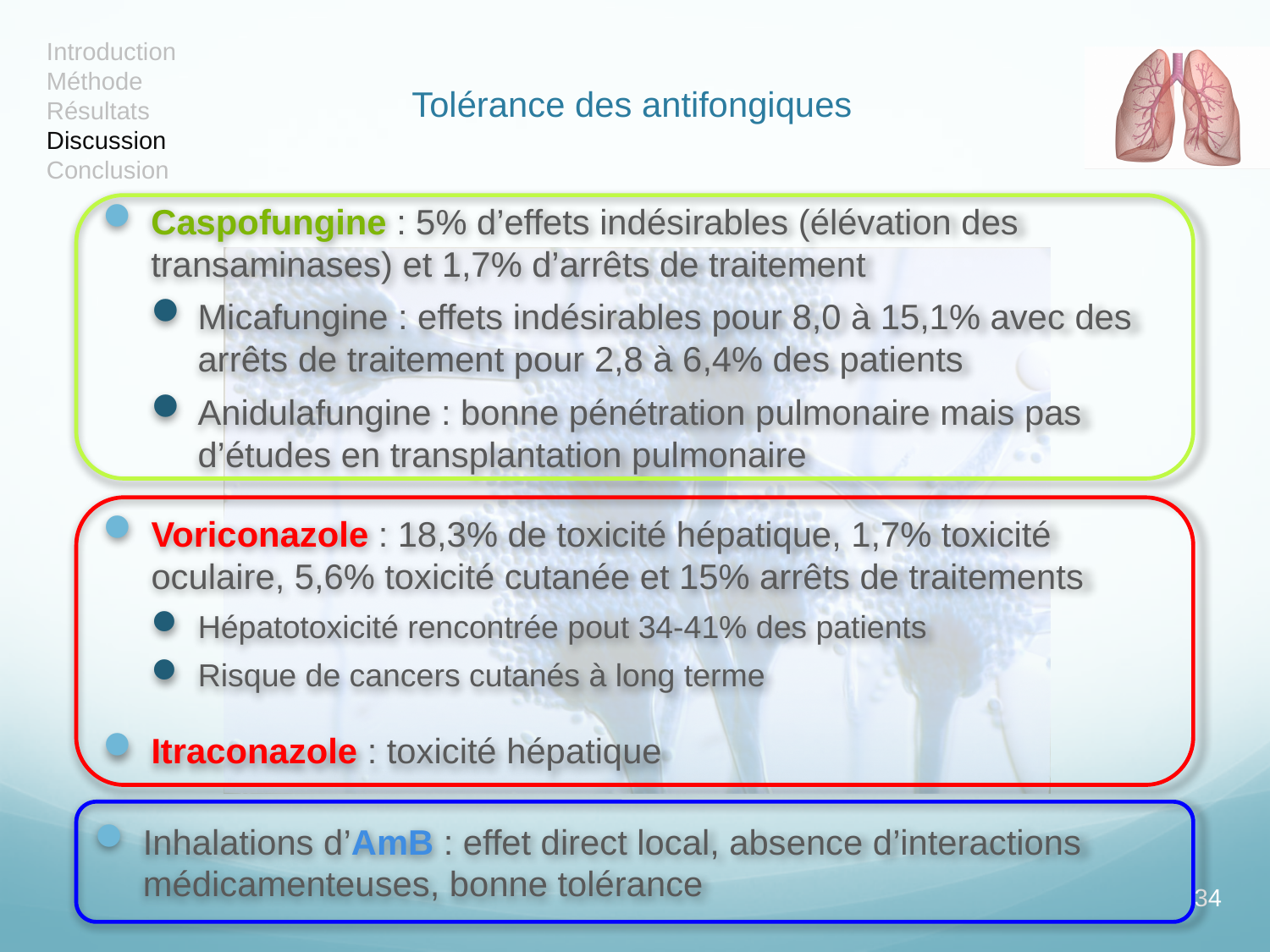

Tolérance des antifongiques
Caspofungine : 5% d’effets indésirables (élévation des transaminases) et 1,7% d’arrêts de traitement
Micafungine : effets indésirables pour 8,0 à 15,1% avec des arrêts de traitement pour 2,8 à 6,4% des patients
Anidulafungine : bonne pénétration pulmonaire mais pas d’études en transplantation pulmonaire
Voriconazole : 18,3% de toxicité hépatique, 1,7% toxicité oculaire, 5,6% toxicité cutanée et 15% arrêts de traitements
Hépatotoxicité rencontrée pout 34-41% des patients
Risque de cancers cutanés à long terme
Itraconazole : toxicité hépatique
Inhalations d’AmB : effet direct local, absence d’interactions médicamenteuses, bonne tolérance
34